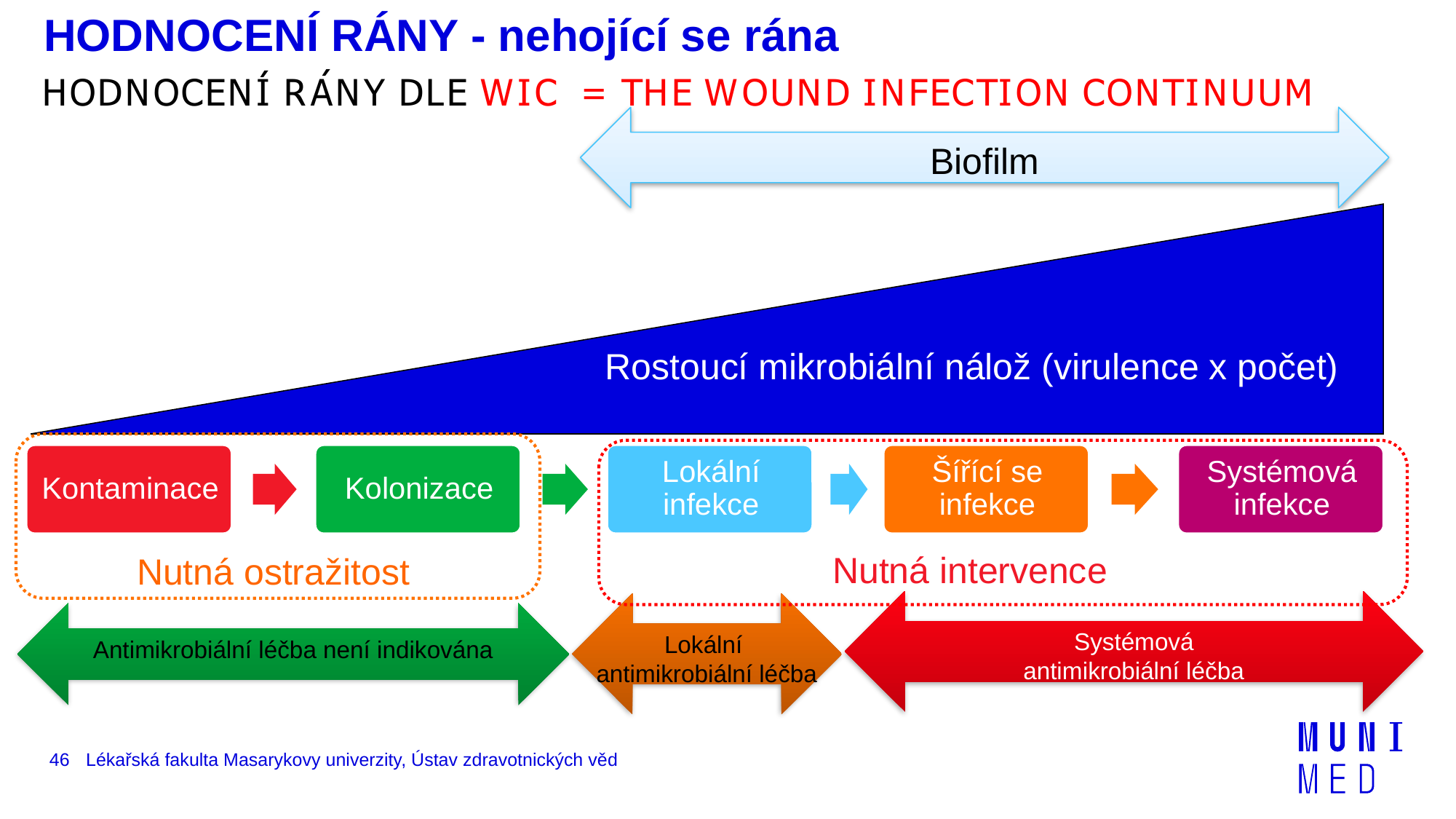

HODNOCENÍ RÁNY - nehojící se rána
HODNOCENÍ RÁNY DLE WIC  = THE WOUND INFECTION CONTINUUM
Biofilm
Rostoucí mikrobiální nálož (virulence x počet)

Kontaminace

Kolonizace

Lokální infekce

Šířící se infekce

Systémová infekce
Nutná intervence
Nutná ostražitost
Systémová
antimikrobiální léčba
Lokální
antimikrobiální léčba
Antimikrobiální léčba není indikována
46
Lékařská fakulta Masarykovy univerzity, Ústav zdravotnických věd